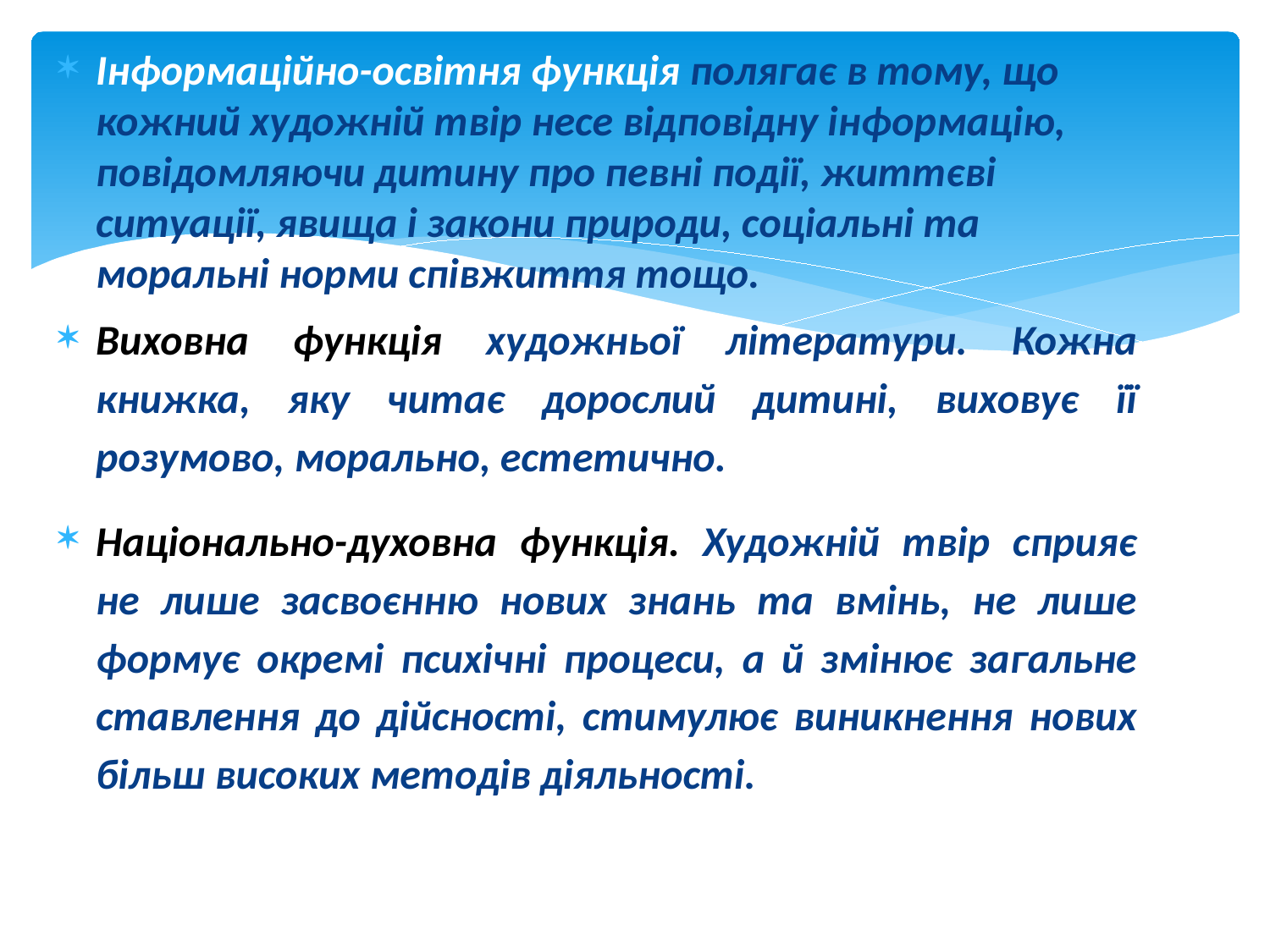

Інформаційно-освітня функція полягає в тому, що кожний художній твір несе відповідну інформацію, повідомляючи дитину про певні події, життєві ситуації, явища і закони природи, соціальні та моральні норми співжиття тощо.
Виховна функція художньої літератури. Кожна книжка, яку читає дорослий дитині, виховує її розумово, морально, естетично.
Національно-духовна функція. Художній твір сприяє не лише засвоєнню нових знань та вмінь, не лише формує окремі психічні процеси, а й змінює загальне ставлення до дійсності, стимулює виникнення нових більш високих методів діяльності.